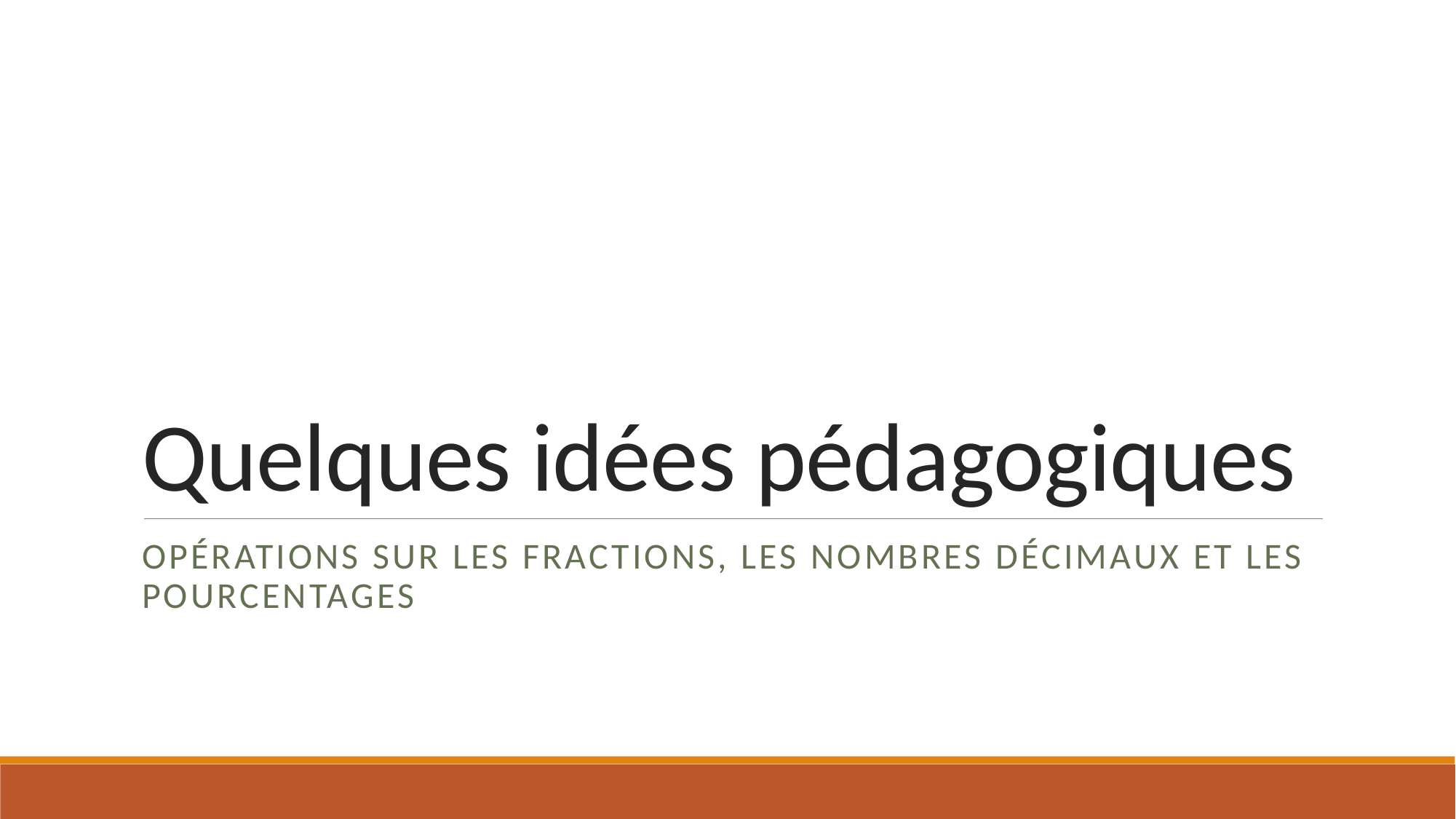

# Quelques idées pédagogiques
Opérations sur les fractions, les nombres décimaux et les pourcentages